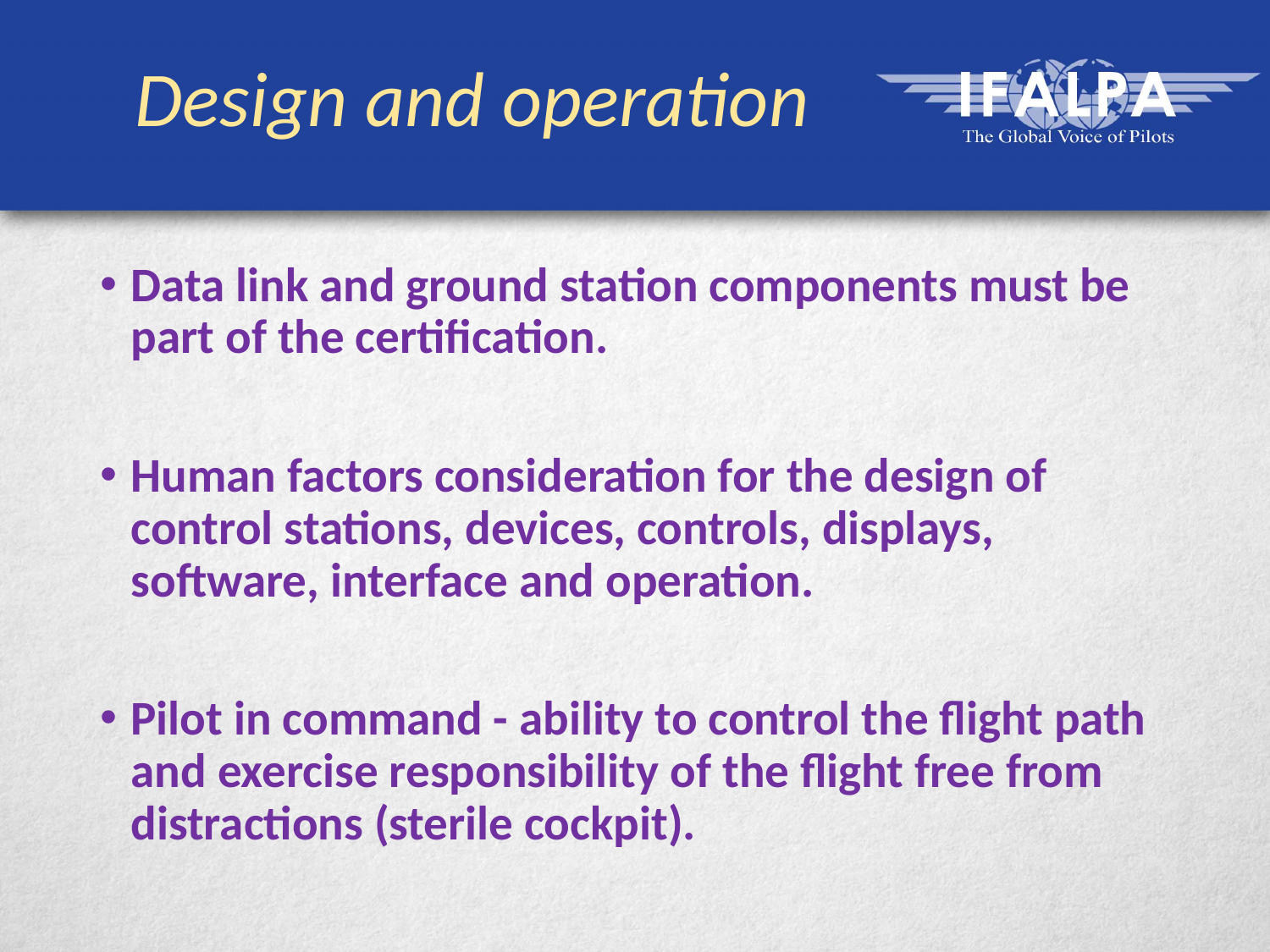

# Design and operation
Data link and ground station components must be part of the certification.

Human factors consideration for the design of control stations, devices, controls, displays, software, interface and operation.

Pilot in command - ability to control the flight path and exercise responsibility of the flight free from distractions (sterile cockpit).